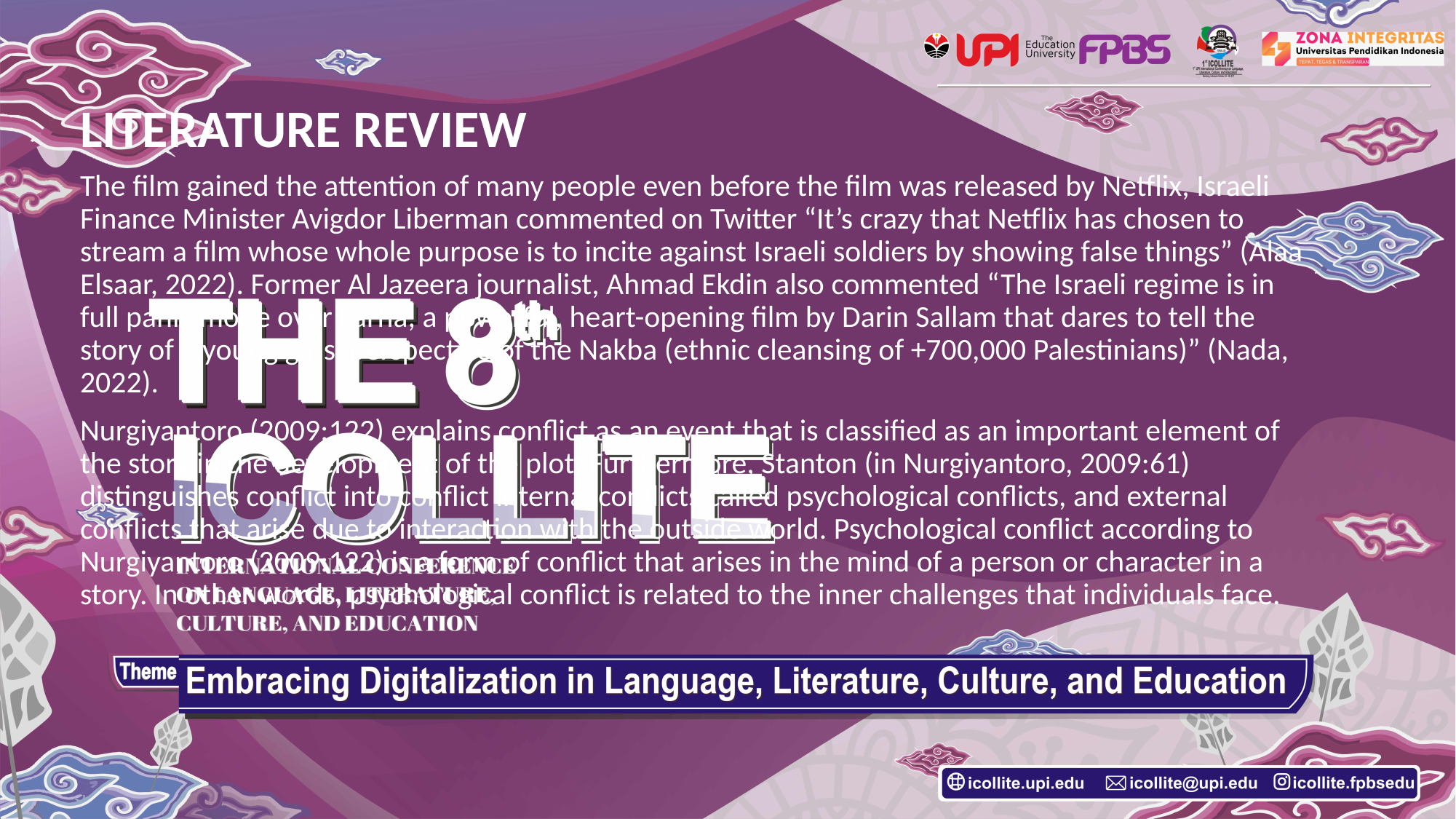

# LITERATURE REVIEW
The film gained the attention of many people even before the film was released by Netflix, Israeli Finance Minister Avigdor Liberman commented on Twitter “It’s crazy that Netflix has chosen to stream a film whose whole purpose is to incite against Israeli soldiers by showing false things” (Alaa Elsaar, 2022). Former Al Jazeera journalist, Ahmad Ekdin also commented “The Israeli regime is in full panic mode over Farha, a powerful, heart-opening film by Darin Sallam that dares to tell the story of a young girls' perspective of the Nakba (ethnic cleansing of +700,000 Palestinians)” (Nada, 2022).
Nurgiyantoro (2009:122) explains conflict as an event that is classified as an important element of the story in the development of the plot. Furthermore, Stanton (in Nurgiyantoro, 2009:61) distinguishes conflict into conflict internal conflicts called psychological conflicts, and external conflicts that arise due to interaction with the outside world. Psychological conflict according to Nurgiyantoro (2009:122) is a form of conflict that arises in the mind of a person or character in a story. In other words, psychological conflict is related to the inner challenges that individuals face.